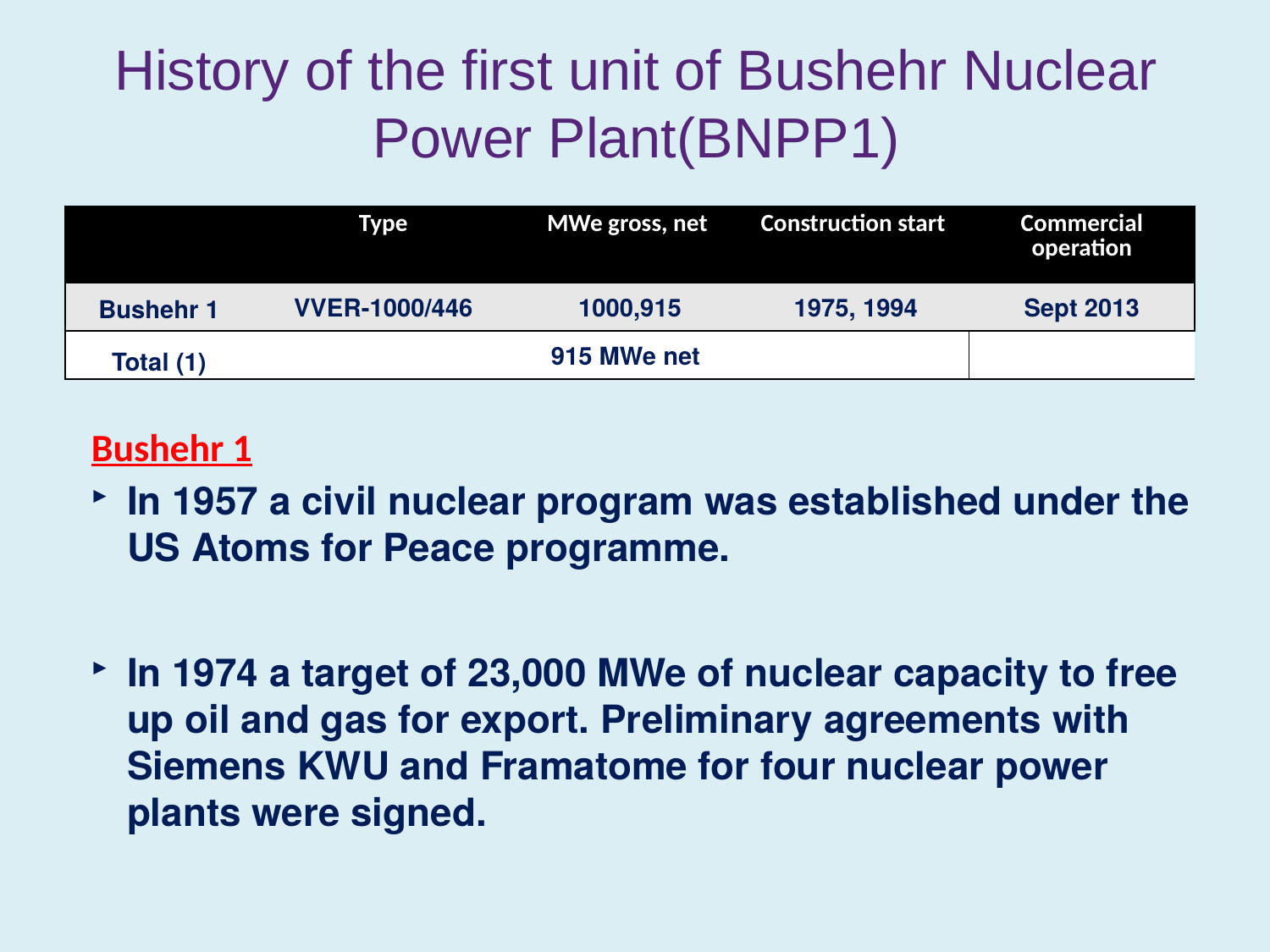

# History of the first unit of Bushehr Nuclear Power Plant(BNPP1)
|  | Type | MWe gross, net | Construction start | Commercial operation |
| --- | --- | --- | --- | --- |
| Bushehr 1 | VVER-1000/446 | 1000,915 | 1975, 1994 | Sept 2013 |
| Total (1) | 915 MWe net |  |  |  |
Bushehr 1
In 1957 a civil nuclear program was established under the US Atoms for Peace programme.

In 1974 a target of 23,000 MWe of nuclear capacity to free up oil and gas for export. Preliminary agreements with Siemens KWU and Framatome for four nuclear power plants were signed.